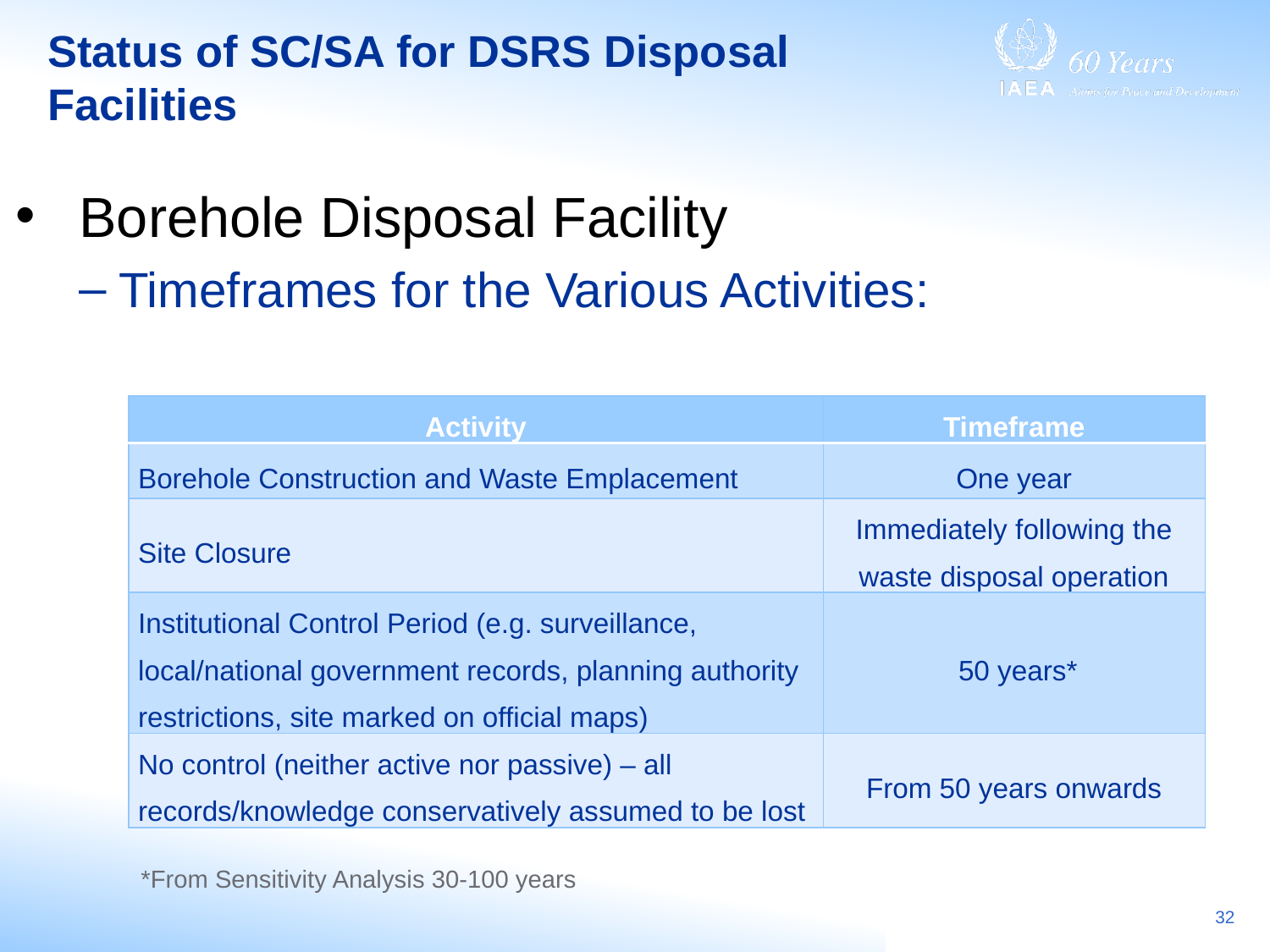

# Status of SC/SA for DSRS Disposal Facilities
 Borehole Disposal Facility
Timeframes for the Various Activities:
| Activity | Timeframe |
| --- | --- |
| Borehole Construction and Waste Emplacement | One year |
| Site Closure | Immediately following the waste disposal operation |
| Institutional Control Period (e.g. surveillance, local/national government records, planning authority restrictions, site marked on official maps) | 50 years\* |
| No control (neither active nor passive) – all records/knowledge conservatively assumed to be lost | From 50 years onwards |
*From Sensitivity Analysis 30-100 years
32